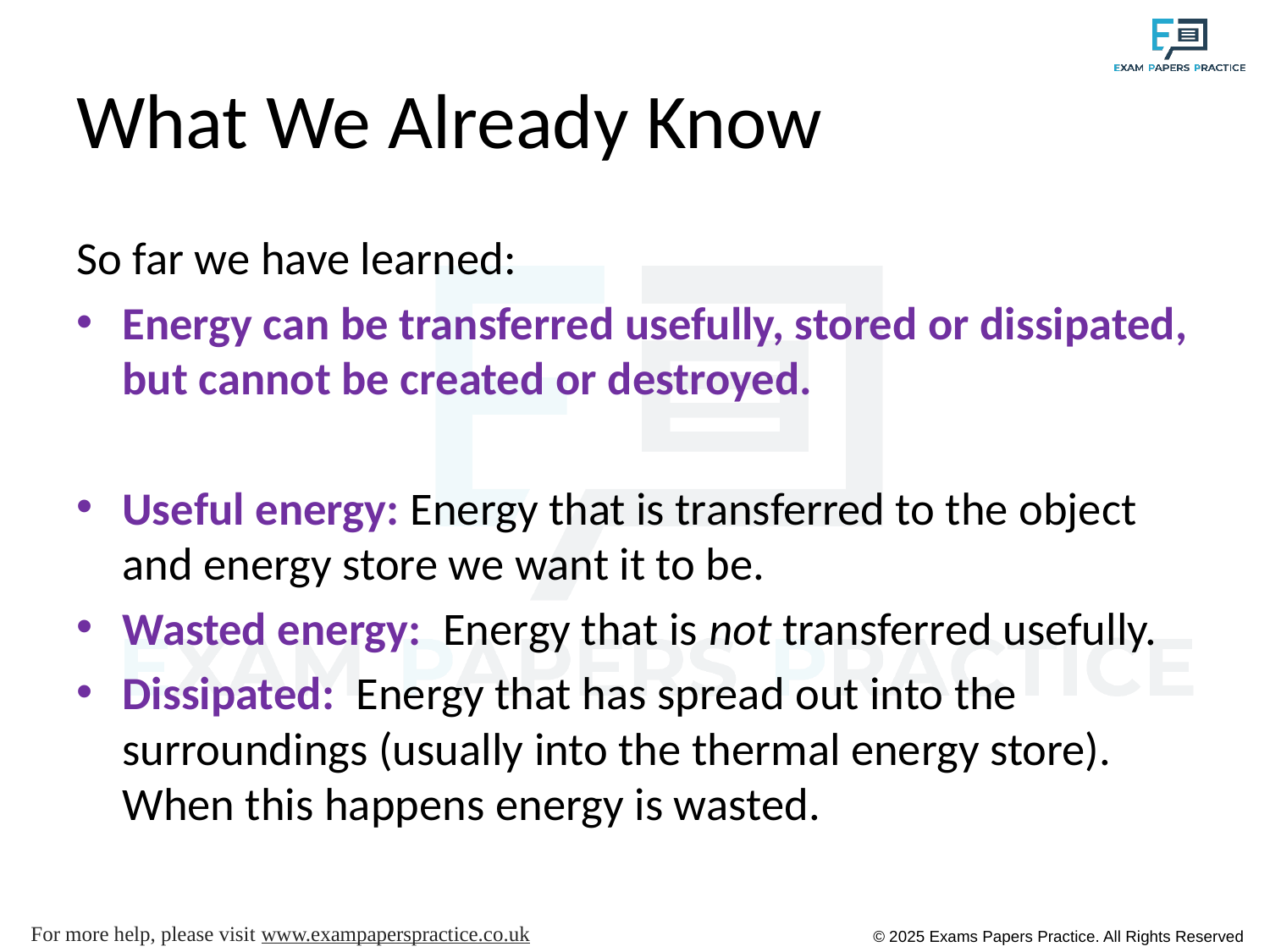

# What We Already Know
So far we have learned:
Energy can be transferred usefully, stored or dissipated, but cannot be created or destroyed.

Useful energy: Energy that is transferred to the object and energy store we want it to be.
Wasted energy:  Energy that is not transferred usefully.
Dissipated:  Energy that has spread out into the surroundings (usually into the thermal energy store).  When this happens energy is wasted.